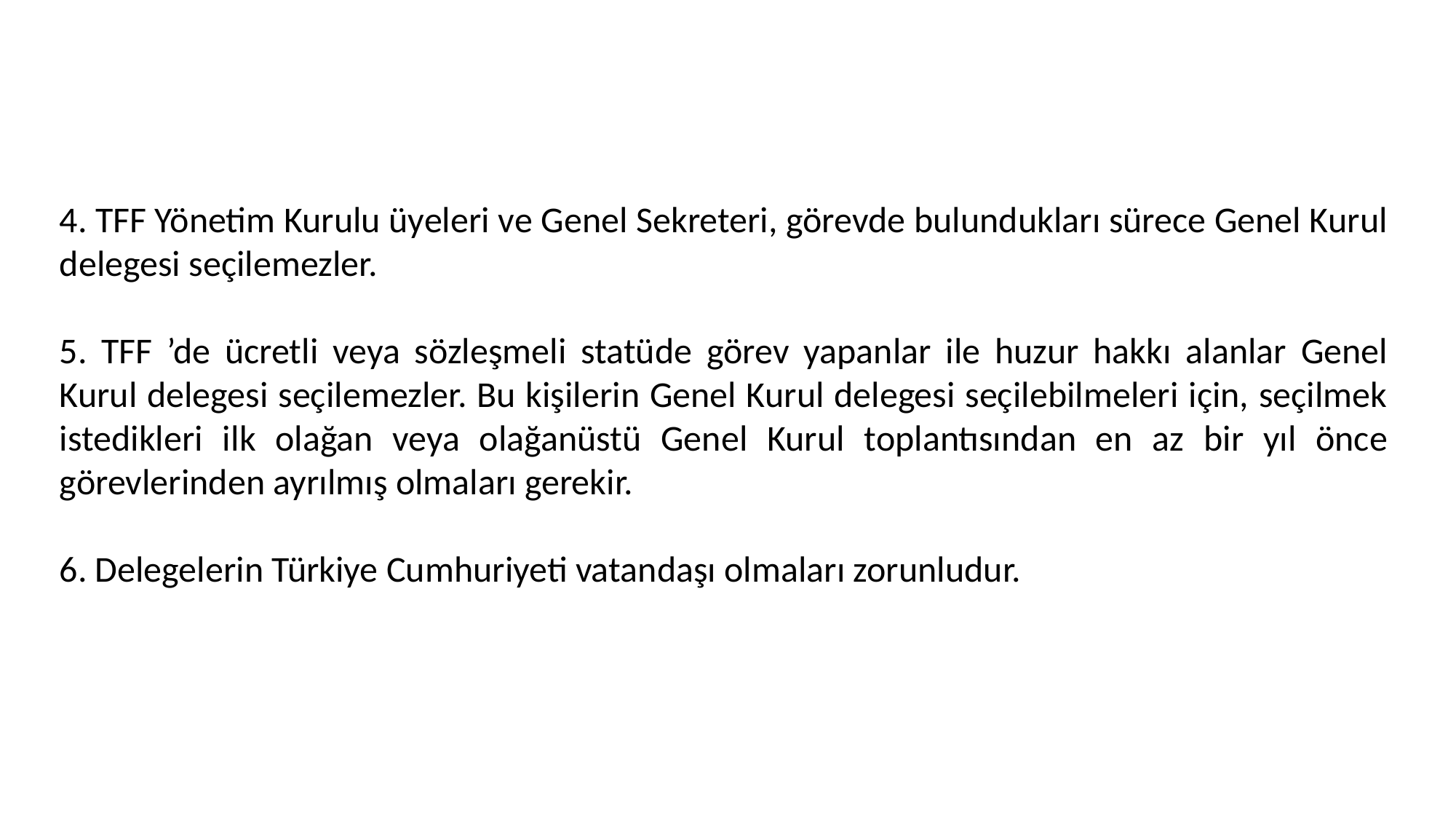

4. TFF Yönetim Kurulu üyeleri ve Genel Sekreteri, görevde bulundukları sürece Genel Kurul delegesi seçilemezler.

5. TFF ’de ücretli veya sözleşmeli statüde görev yapanlar ile huzur hakkı alanlar Genel Kurul delegesi seçilemezler. Bu kişilerin Genel Kurul delegesi seçilebilmeleri için, seçilmek istedikleri ilk olağan veya olağanüstü Genel Kurul toplantısından en az bir yıl önce görevlerinden ayrılmış olmaları gerekir.

6. Delegelerin Türkiye Cumhuriyeti vatandaşı olmaları zorunludur.